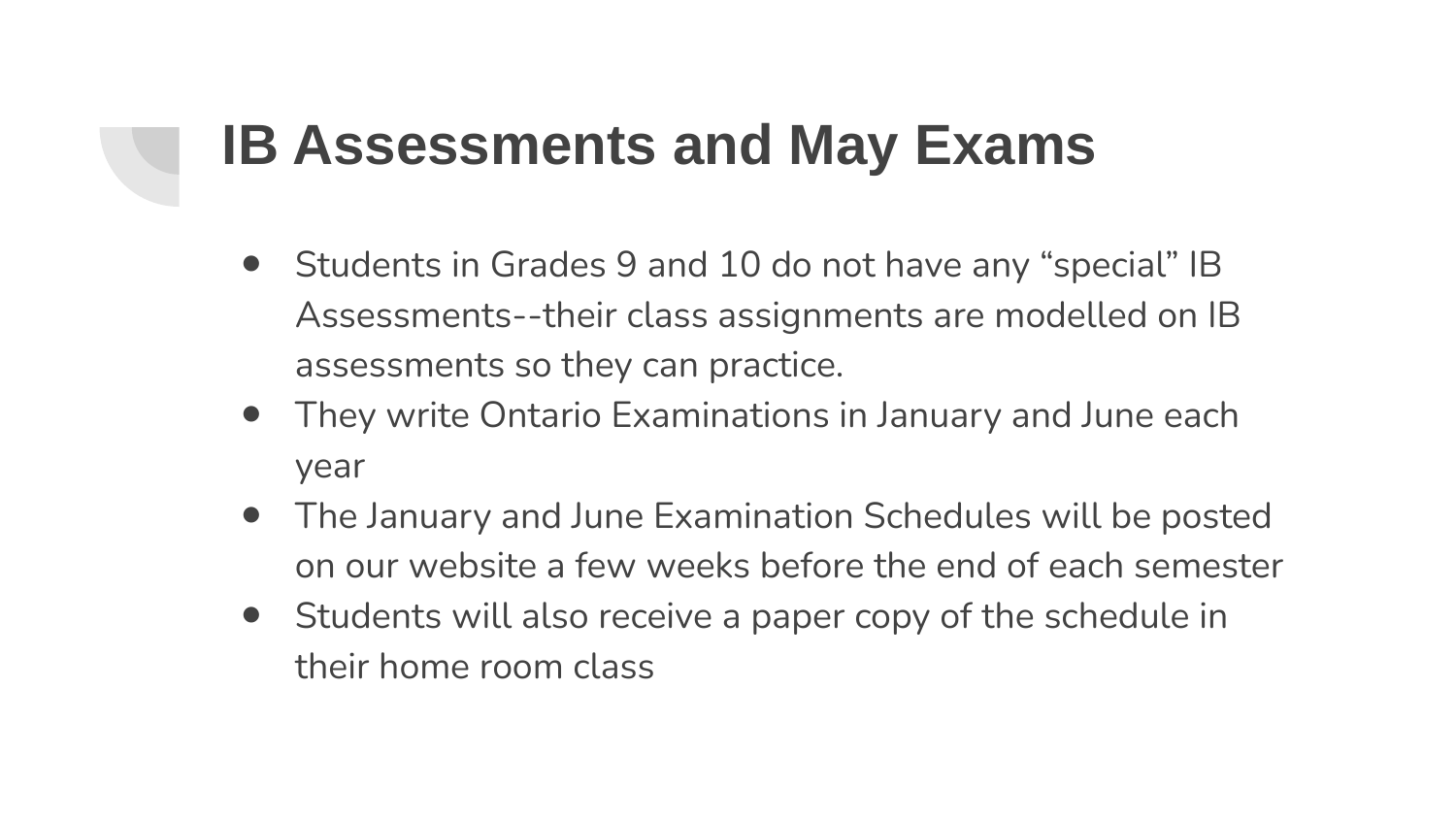

# IB Assessments and May Exams
Students in Grades 9 and 10 do not have any “special” IB Assessments--their class assignments are modelled on IB assessments so they can practice.
They write Ontario Examinations in January and June each year
The January and June Examination Schedules will be posted on our website a few weeks before the end of each semester
Students will also receive a paper copy of the schedule in their home room class